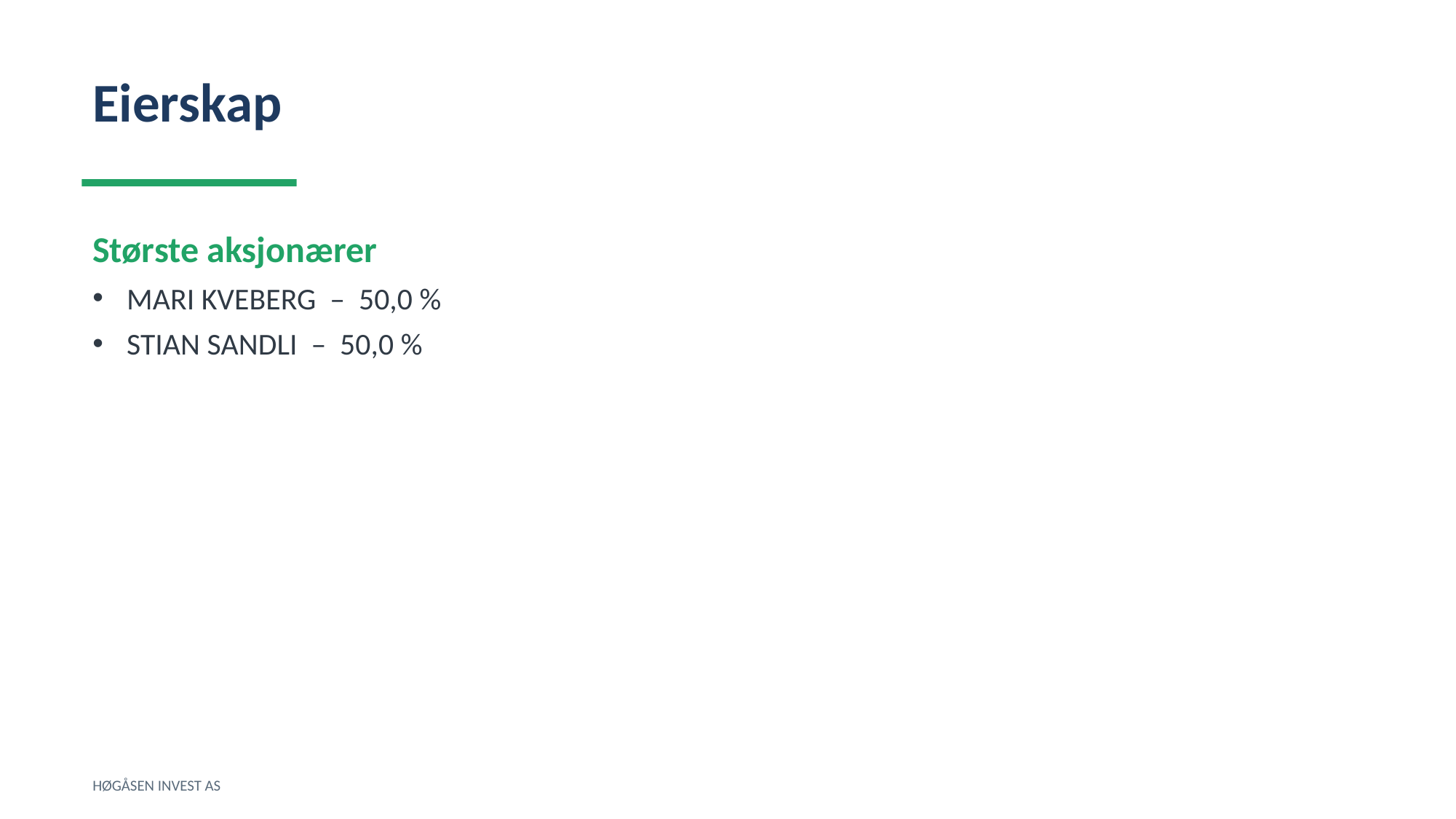

Eierskap

Største aksjonærer
MARI KVEBERG  –  50,0 %
STIAN SANDLI  –  50,0 %
HØGÅSEN INVEST AS